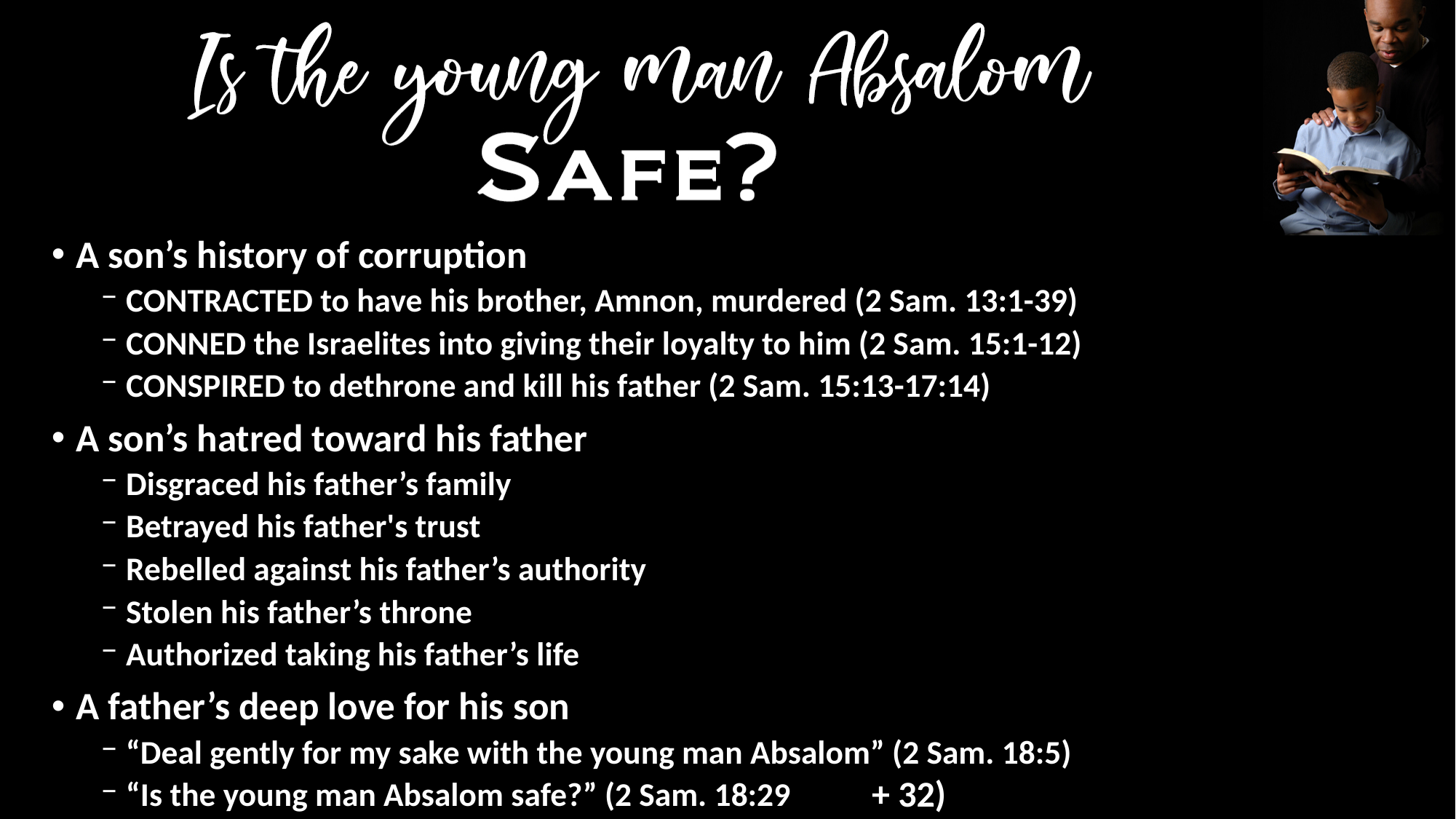

A son’s history of corruption
CONTRACTED to have his brother, Amnon, murdered (2 Sam. 13:1-39)
CONNED the Israelites into giving their loyalty to him (2 Sam. 15:1-12)
CONSPIRED to dethrone and kill his father (2 Sam. 15:13-17:14)
A son’s hatred toward his father
Disgraced his father’s family
Betrayed his father's trust
Rebelled against his father’s authority
Stolen his father’s throne
Authorized taking his father’s life
A father’s deep love for his son
“Deal gently for my sake with the young man Absalom” (2 Sam. 18:5)
“Is the young man Absalom safe?” (2 Sam. 18:29

+ 32)